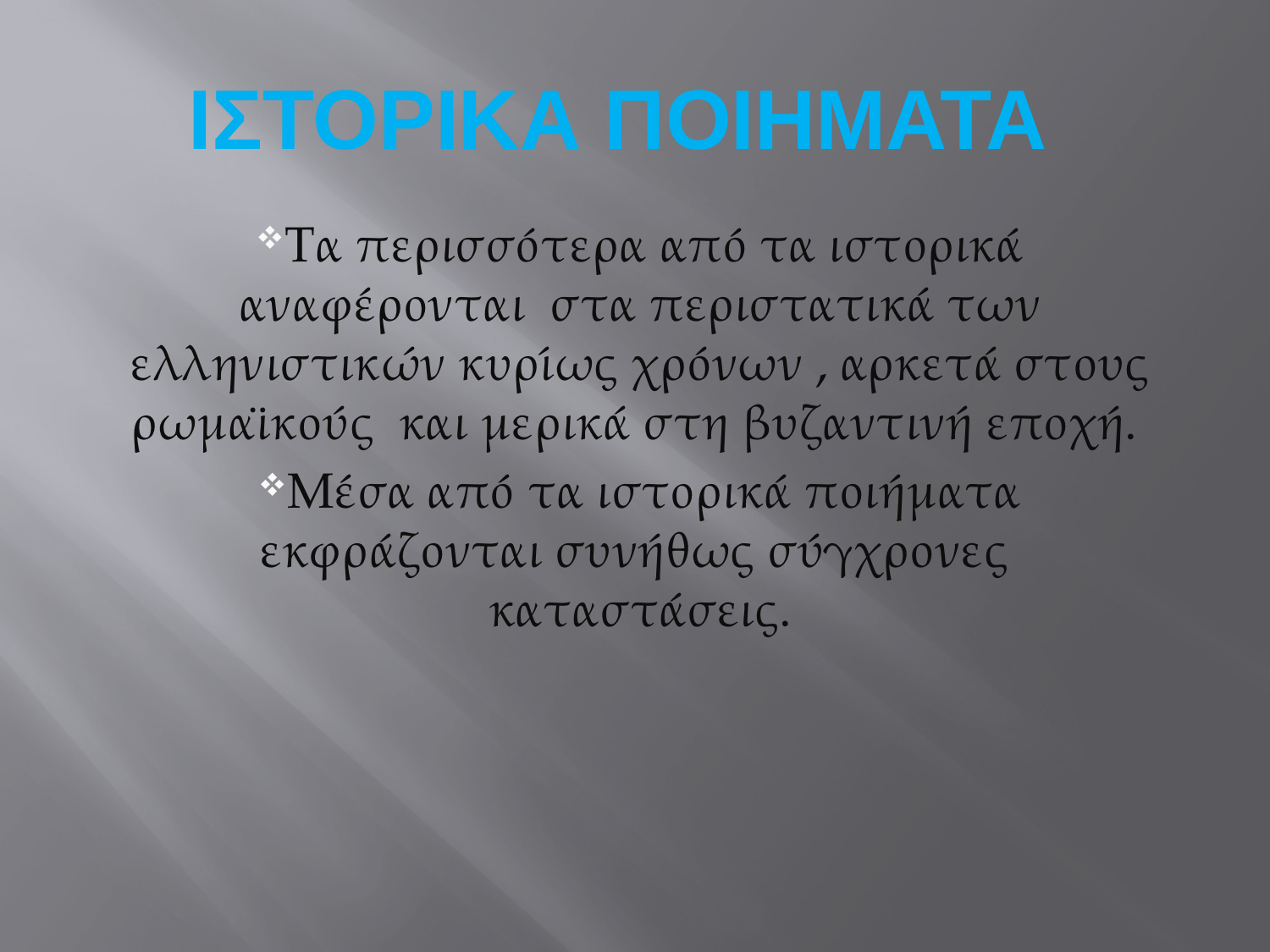

# Ιστορικα ποιηματα
Τα περισσότερα από τα ιστορικά αναφέρονται  στα περιστατικά των ελληνιστικών κυρίως χρόνων , αρκετά στους ρωμαϊκούς  και μερικά στη βυζαντινή εποχή.
Μέσα από τα ιστορικά ποιήματα εκφράζονται συνήθως σύγχρονες  καταστάσεις.